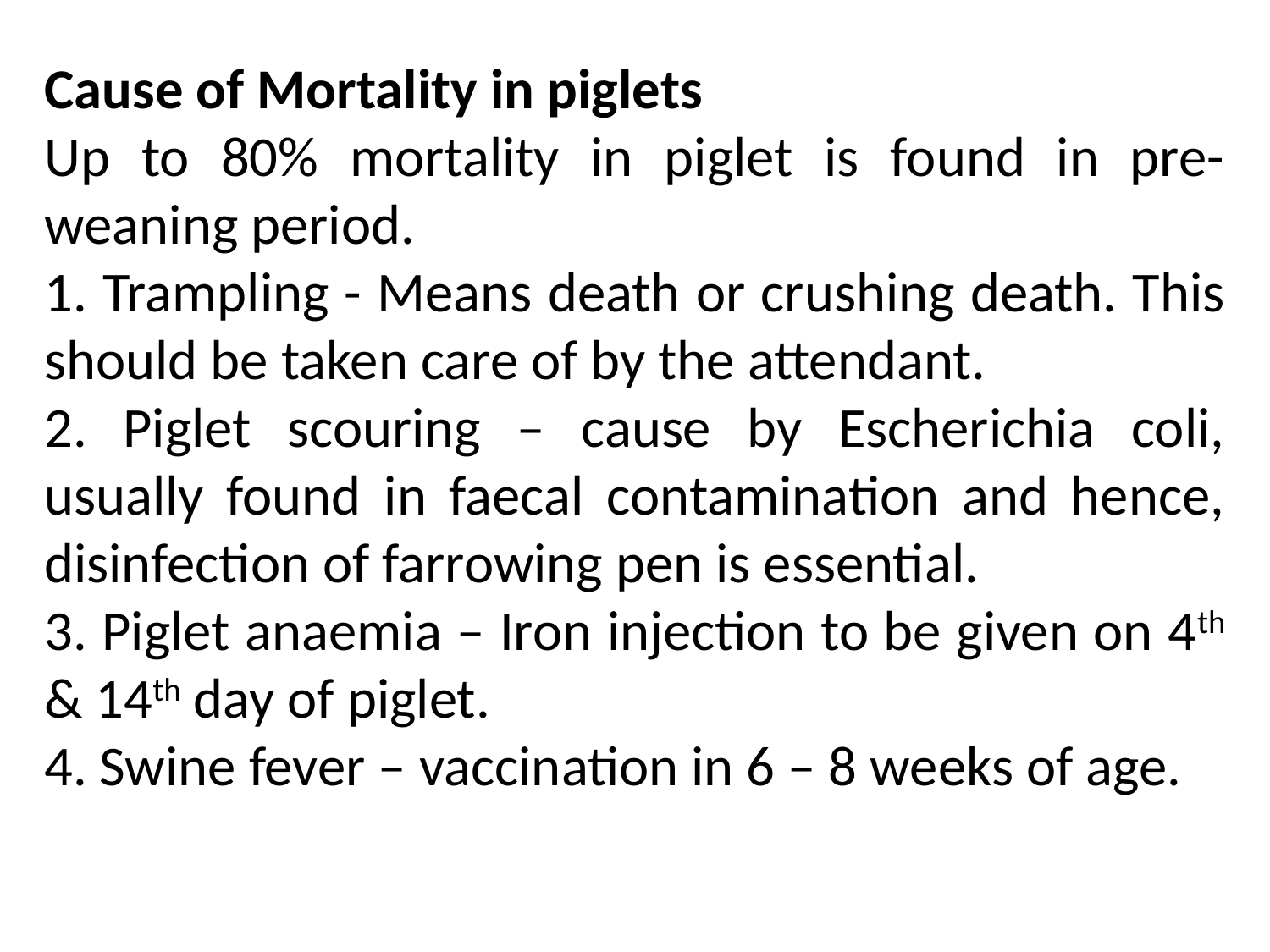

Cause of Mortality in piglets
Up to 80% mortality in piglet is found in pre-weaning period.
1. Trampling - Means death or crushing death. This should be taken care of by the attendant.
2. Piglet scouring – cause by Escherichia coli, usually found in faecal contamination and hence, disinfection of farrowing pen is essential.
3. Piglet anaemia – Iron injection to be given on 4th & 14th day of piglet.
4. Swine fever – vaccination in 6 – 8 weeks of age.